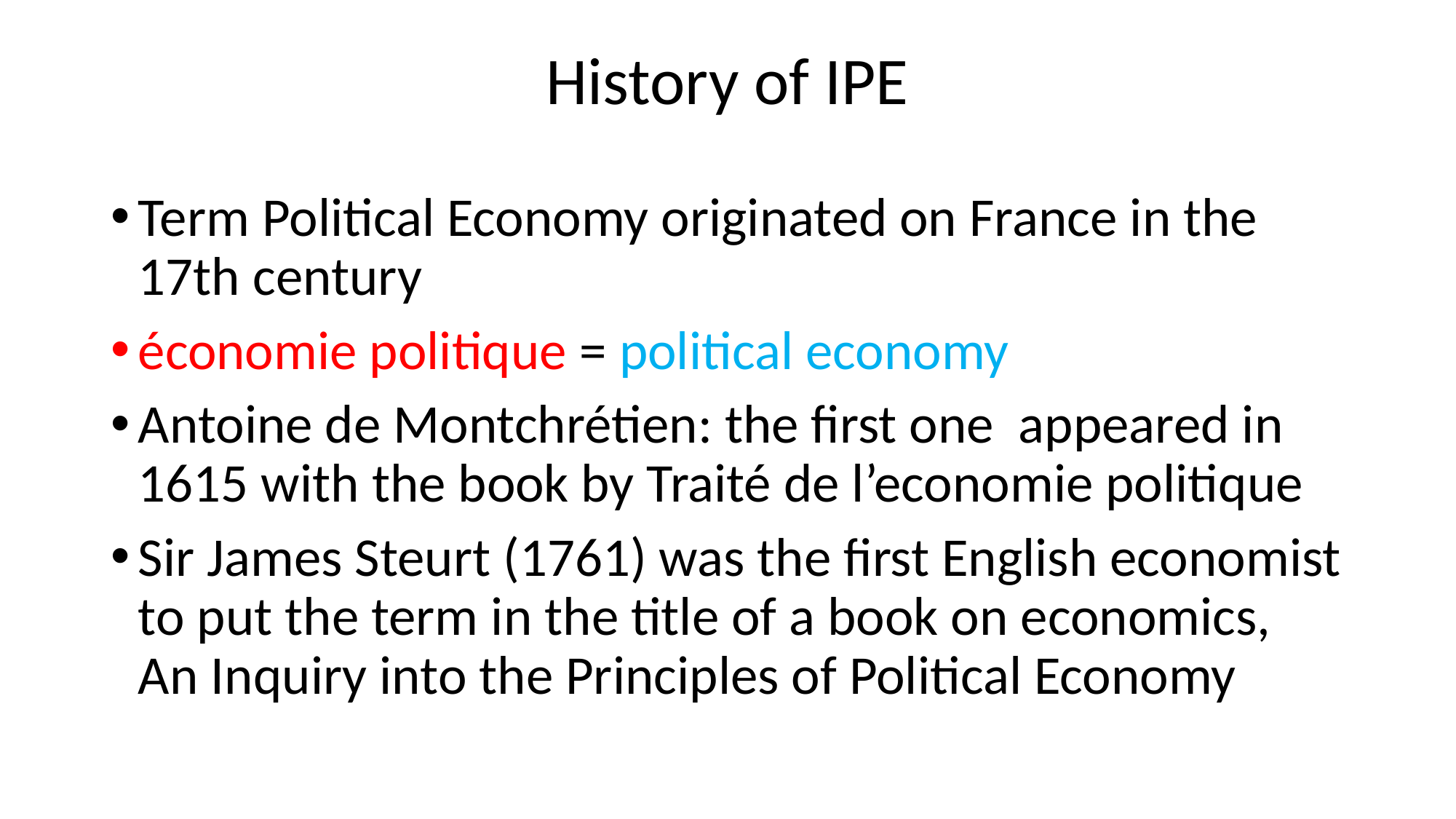

# History of IPE

Term Political Economy originated on France in the 17th century
économie politique = political economy
Antoine de Montchrétien: the first one  appeared in 1615 with the book by Traité de l’economie politique
Sir James Steurt (1761) was the first English economist to put the term in the title of a book on economics, An Inquiry into the Principles of Political Economy